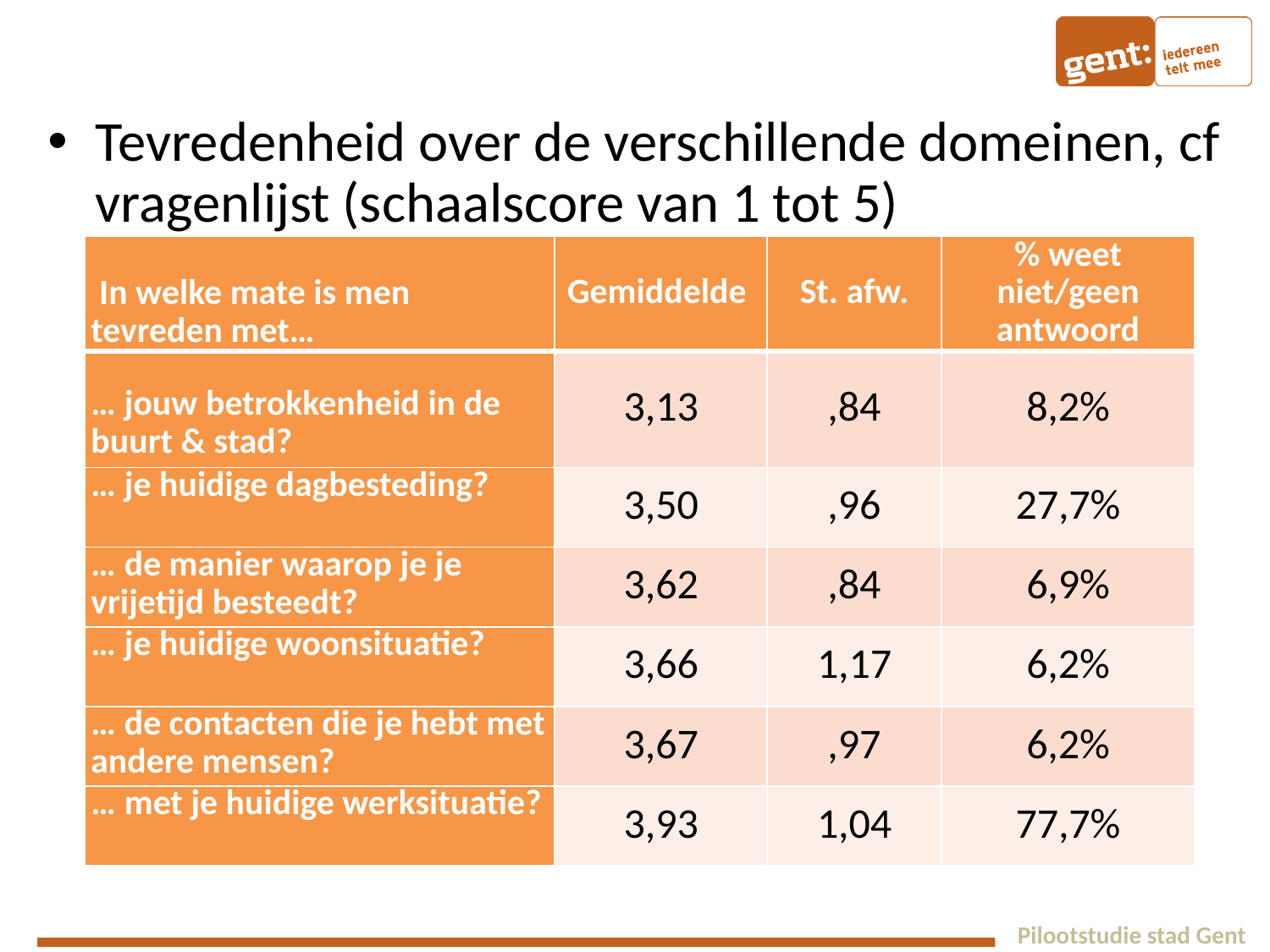

#
Tevredenheid over de verschillende domeinen, cf vragenlijst (schaalscore van 1 tot 5)

| In welke mate is men tevreden met… | Gemiddelde | St. afw. | % weet niet/geen antwoord |
| --- | --- | --- | --- |
| … jouw betrokkenheid in de buurt & stad? | 3,13 | ,84 | 8,2% |
| … je huidige dagbesteding? | 3,50 | ,96 | 27,7% |
| … de manier waarop je je vrijetijd besteedt? | 3,62 | ,84 | 6,9% |
| … je huidige woonsituatie? | 3,66 | 1,17 | 6,2% |
| … de contacten die je hebt met andere mensen? | 3,67 | ,97 | 6,2% |
| … met je huidige werksituatie? | 3,93 | 1,04 | 77,7% |